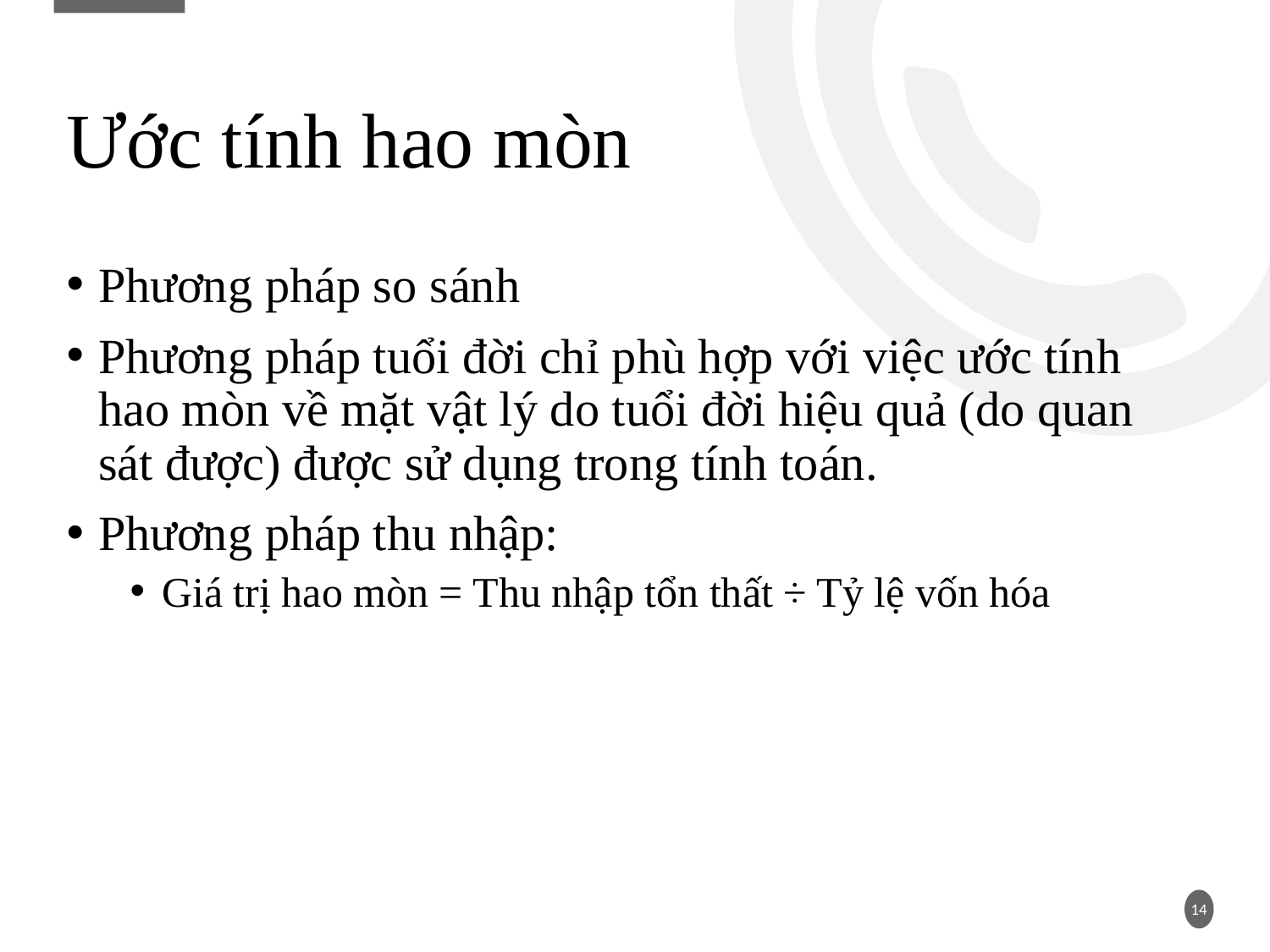

# Ước tính hao mòn
Phương pháp so sánh
Phương pháp tuổi đời chỉ phù hợp với việc ước tính hao mòn về mặt vật lý do tuổi đời hiệu quả (do quan sát được) được sử dụng trong tính toán.
Phương pháp thu nhập:
Giá trị hao mòn = Thu nhập tổn thất ÷ Tỷ lệ vốn hóa

14